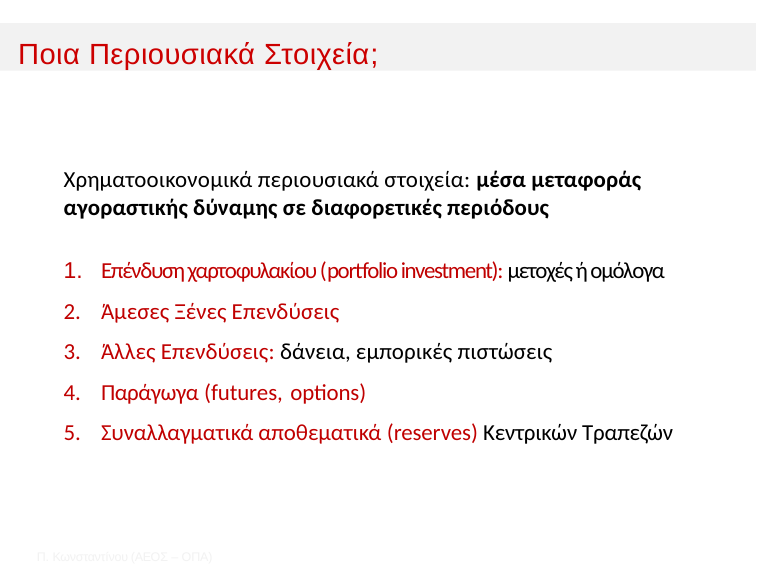

﻿Ποια Περιουσιακά Στοιχεία;
Χρηματοοικονομικά περιουσιακά στοιχεία: μέσα μεταφοράς αγοραστικής δύναμης σε διαφορετικές περιόδους

﻿Επένδυση χαρτοφυλακίου (portfolio investment): μετοχές ή ομόλογα
Άμεσες Ξένες Επενδύσεις
Άλλες Επενδύσεις: δάνεια, εμπορικές πιστώσεις
Παράγωγα (futures, options)
Συναλλαγματικά αποθεματικά (reserves) Κεντρικών Τραπεζών
Π. Κωνσταντíνου (AΕΟΣ – ΟΠΑ)